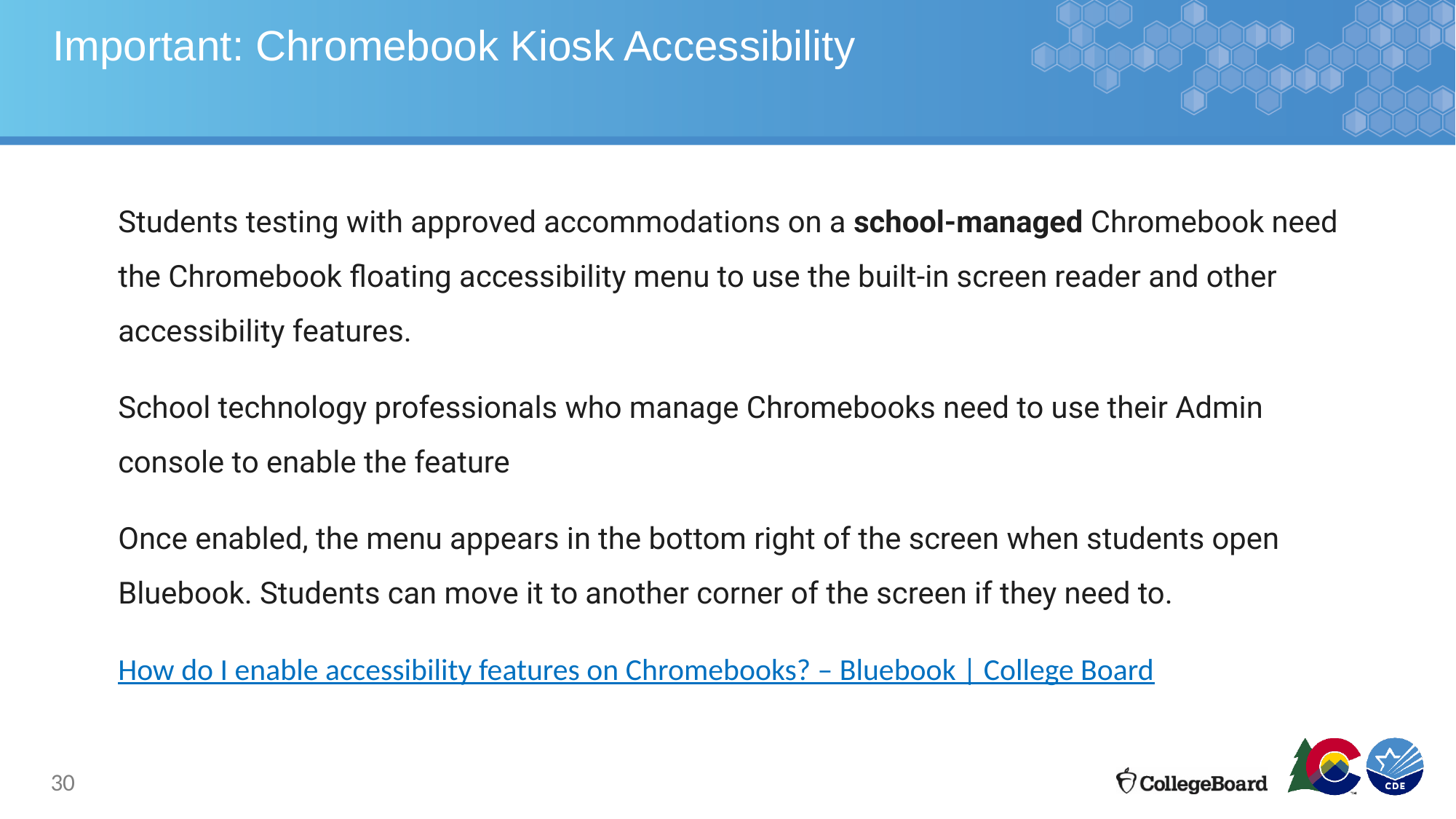

# Important: Chromebook Kiosk Accessibility
Students testing with approved accommodations on a school-managed Chromebook need the Chromebook floating accessibility menu to use the built-in screen reader and other accessibility features.

School technology professionals who manage Chromebooks need to use their Admin console to enable the feature

Once enabled, the menu appears in the bottom right of the screen when students open Bluebook. Students can move it to another corner of the screen if they need to.

How do I enable accessibility features on Chromebooks? – Bluebook | College Board
30